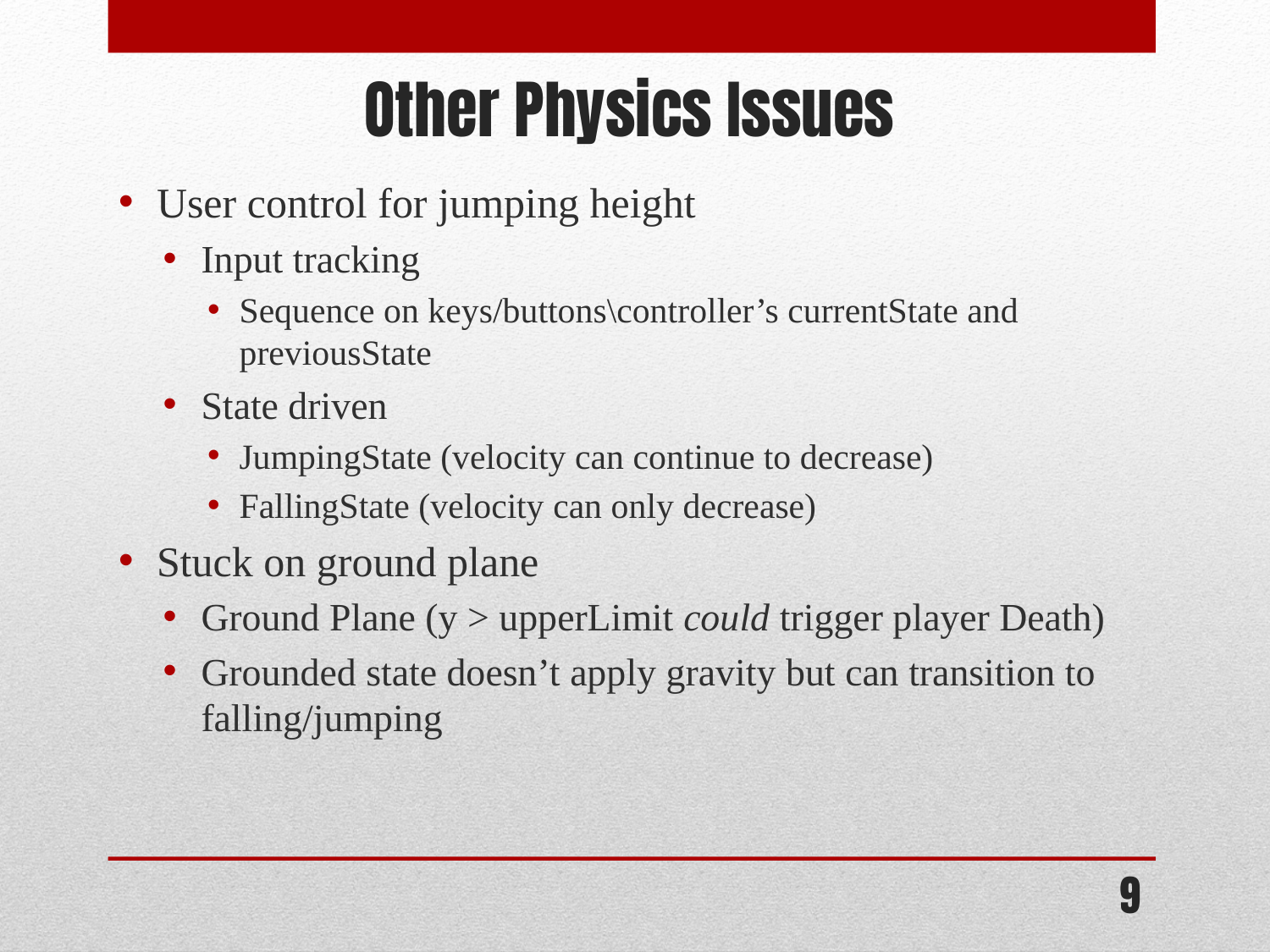

# Other Physics Issues
User control for jumping height
Input tracking
Sequence on keys/buttons\controller’s currentState and previousState
State driven
JumpingState (velocity can continue to decrease)
FallingState (velocity can only decrease)
Stuck on ground plane
Ground Plane (y > upperLimit could trigger player Death)
Grounded state doesn’t apply gravity but can transition to falling/jumping
9